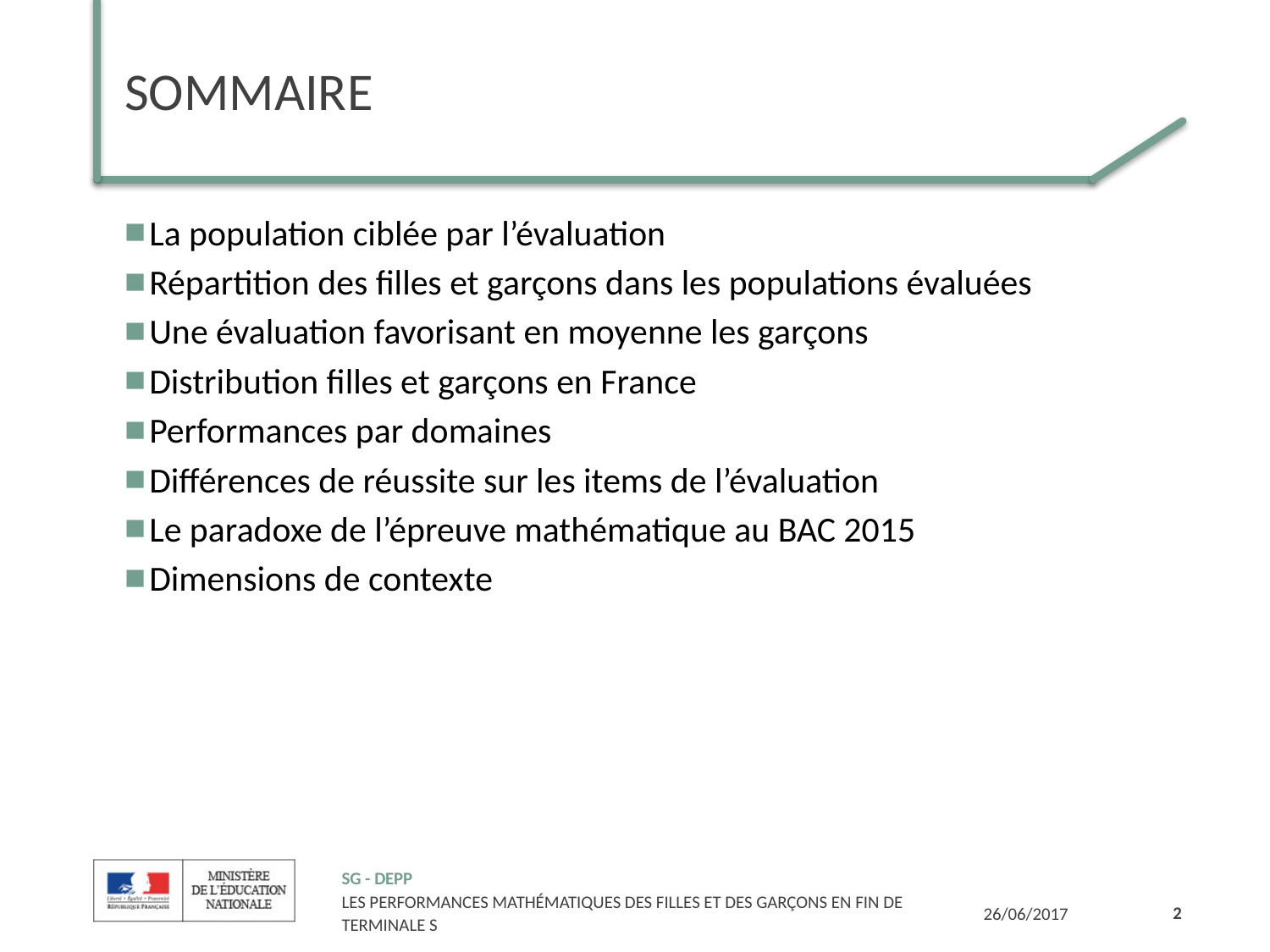

# SOMMAIRE
La population ciblée par l’évaluation
Répartition des filles et garçons dans les populations évaluées
Une évaluation favorisant en moyenne les garçons
Distribution filles et garçons en France
Performances par domaines
Différences de réussite sur les items de l’évaluation
Le paradoxe de l’épreuve mathématique au BAC 2015
Dimensions de contexte

2